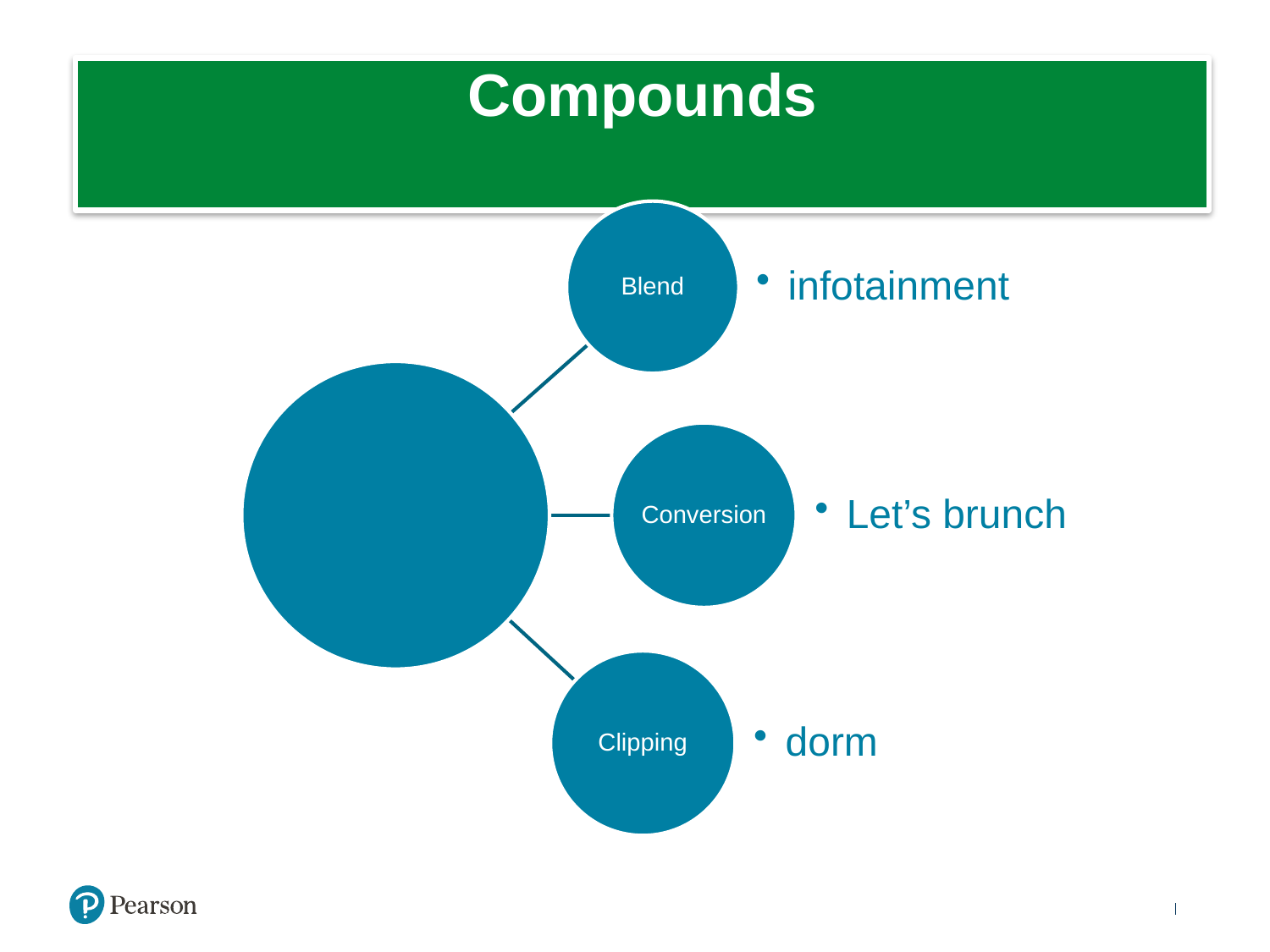

# Compounds
Blend
infotainment
Conversion
Let’s brunch
Clipping
dorm